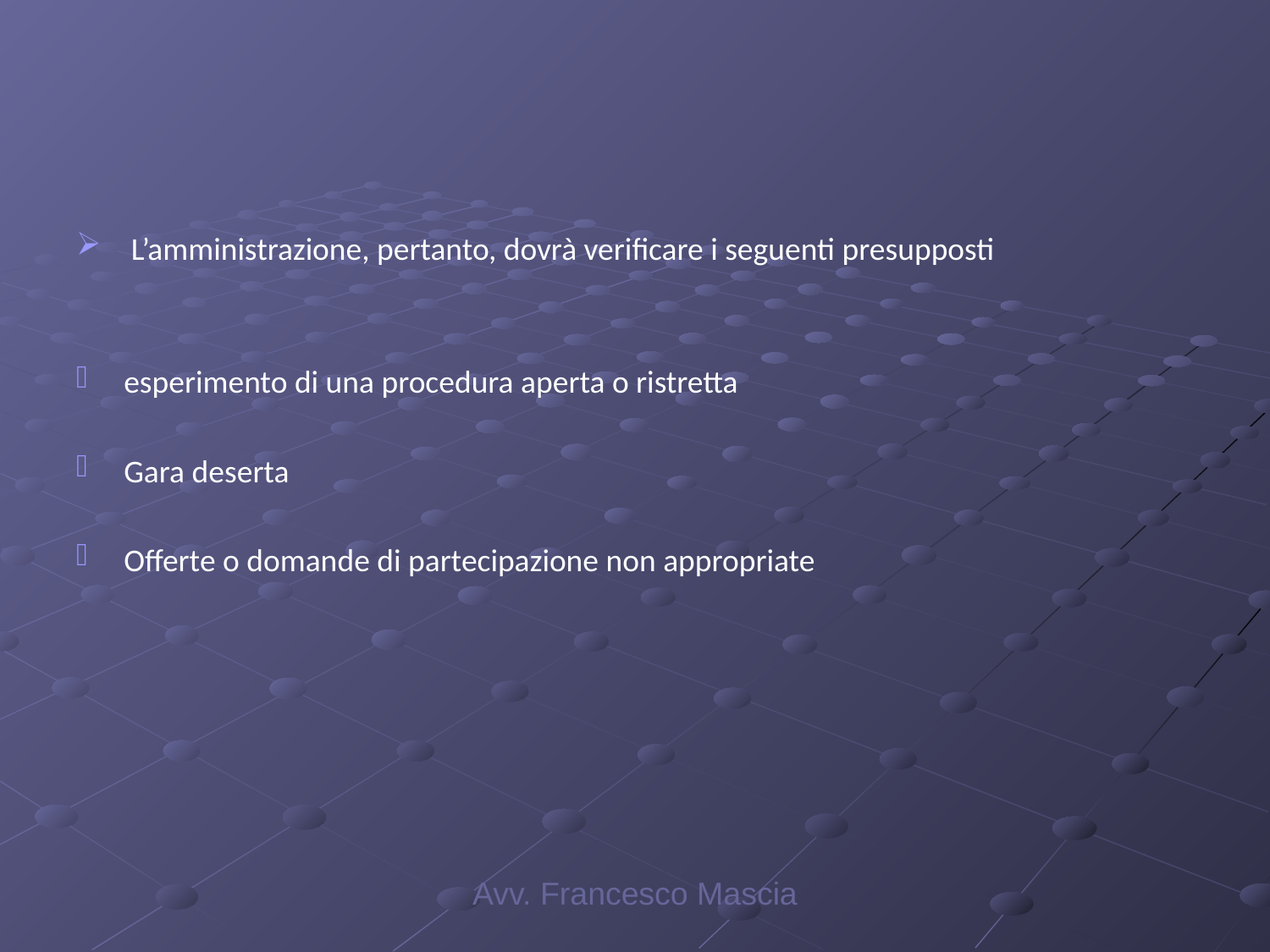

#
 L’amministrazione, pertanto, dovrà verificare i seguenti presupposti

esperimento di una procedura aperta o ristretta

Gara deserta

Offerte o domande di partecipazione non appropriate
Avv. Francesco Mascia